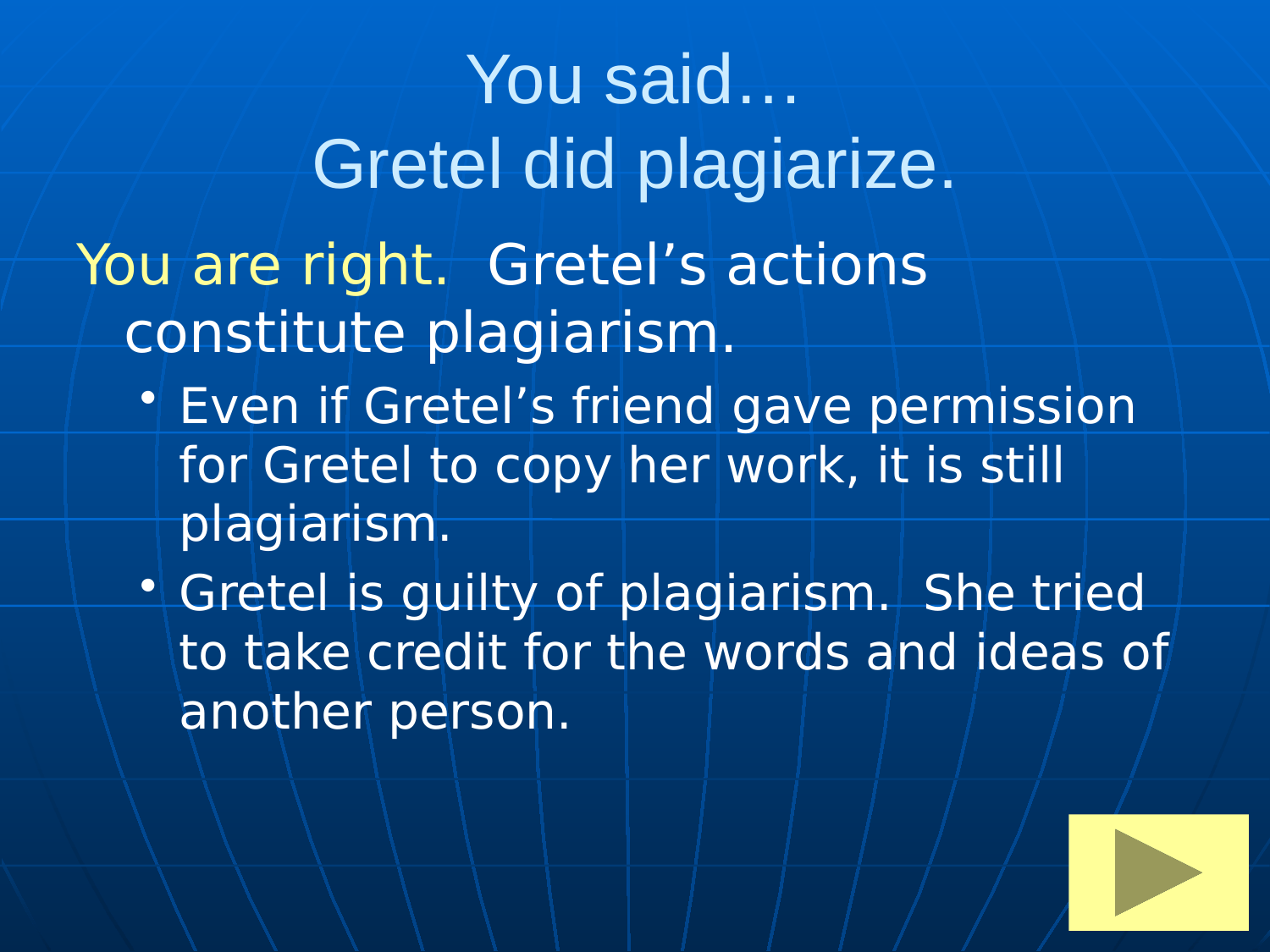

# You said… Gretel did plagiarize.
You are right.  Gretel’s actions constitute plagiarism.
Even if Gretel’s friend gave permission for Gretel to copy her work, it is still plagiarism.
Gretel is guilty of plagiarism.  She tried to take credit for the words and ideas of another person.